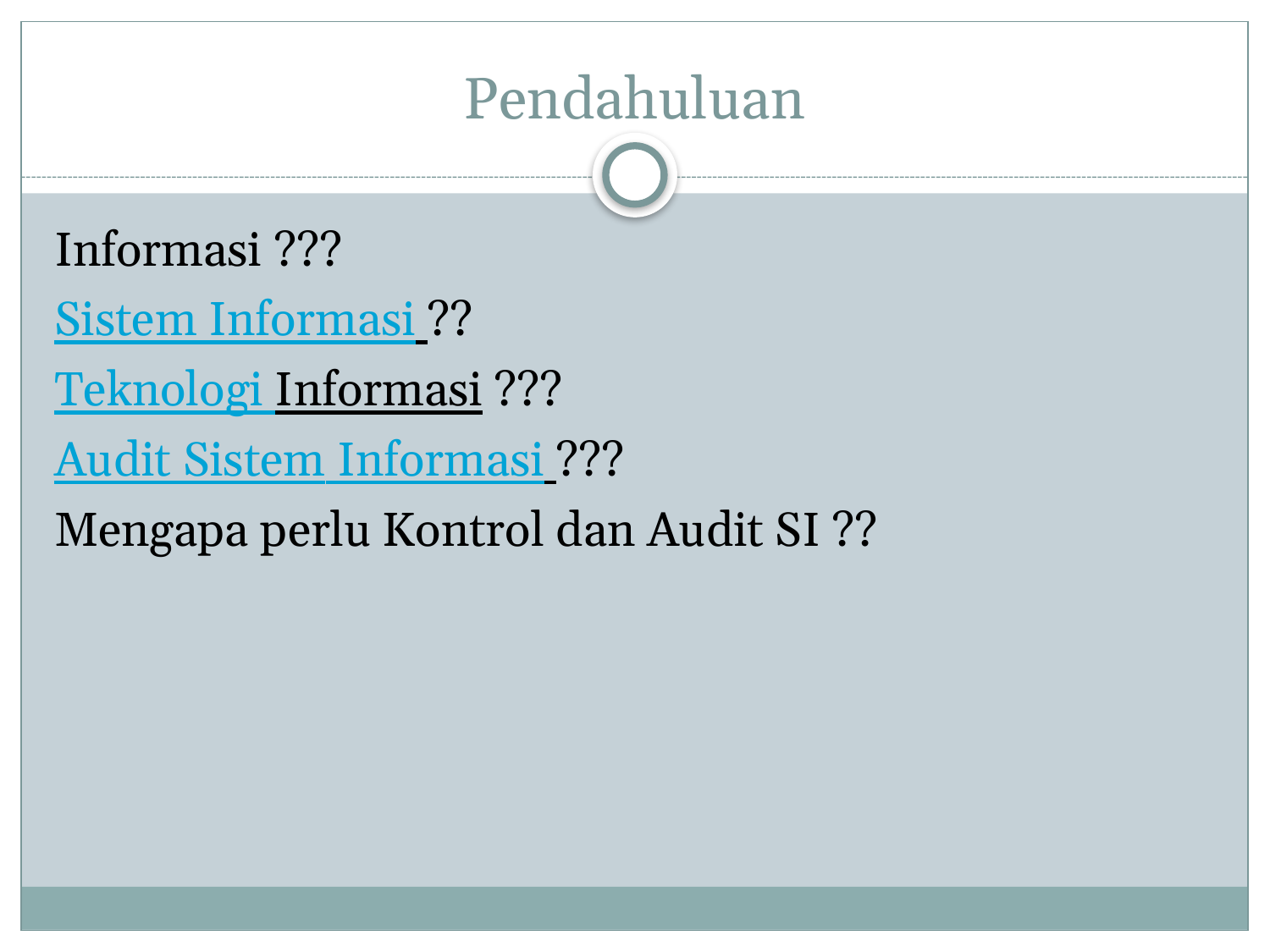

# Pendahuluan
Informasi ???
Sistem Informasi ??
Teknologi Informasi ???
Audit Sistem Informasi ???
Mengapa perlu Kontrol dan Audit SI ??